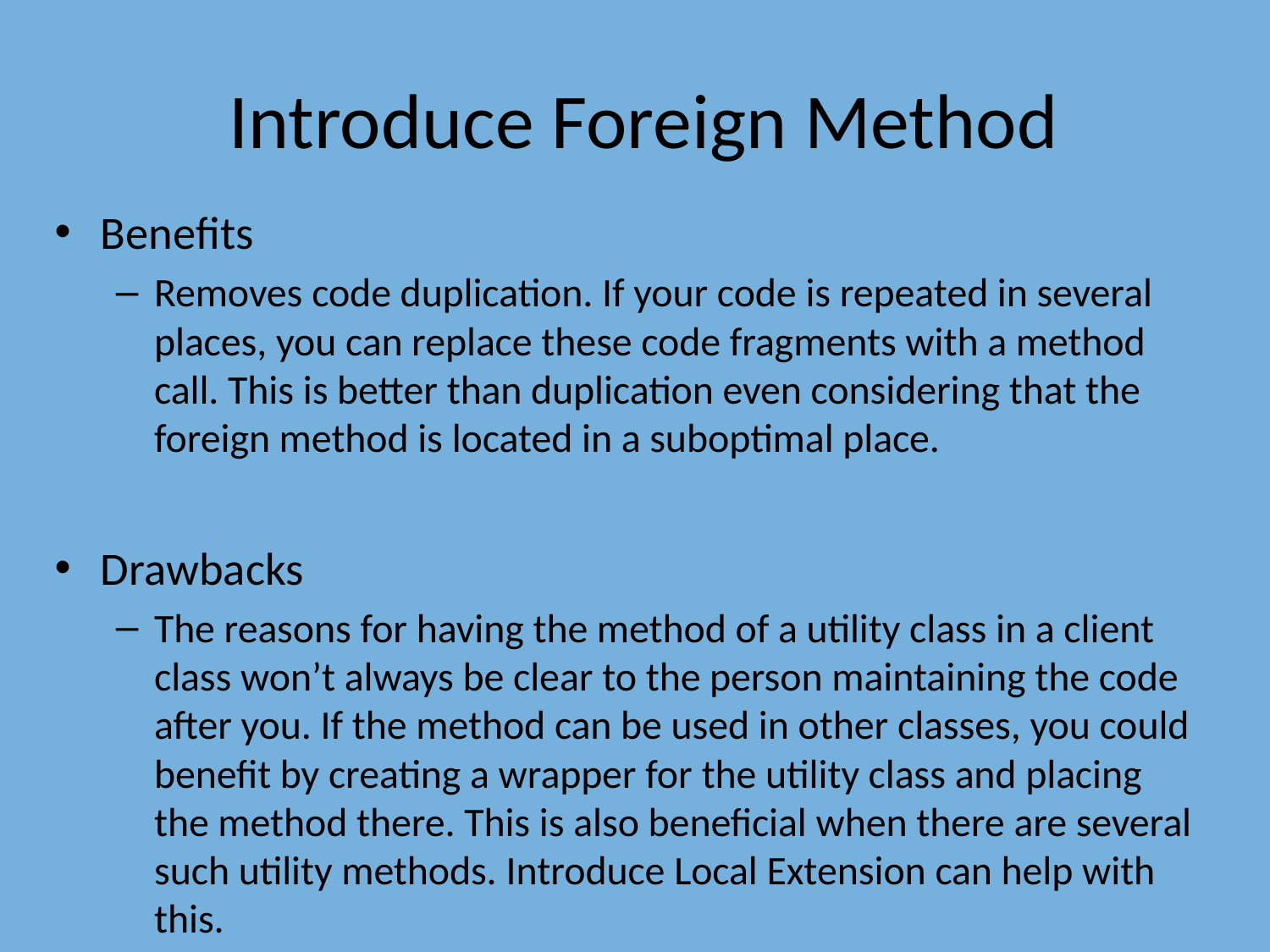

# Introduce Foreign Method
Benefits
Removes code duplication. If your code is repeated in several places, you can replace these code fragments with a method call. This is better than duplication even considering that the foreign method is located in a suboptimal place.

Drawbacks
The reasons for having the method of a utility class in a client class won’t always be clear to the person maintaining the code after you. If the method can be used in other classes, you could benefit by creating a wrapper for the utility class and placing the method there. This is also beneficial when there are several such utility methods. Introduce Local Extension can help with this.